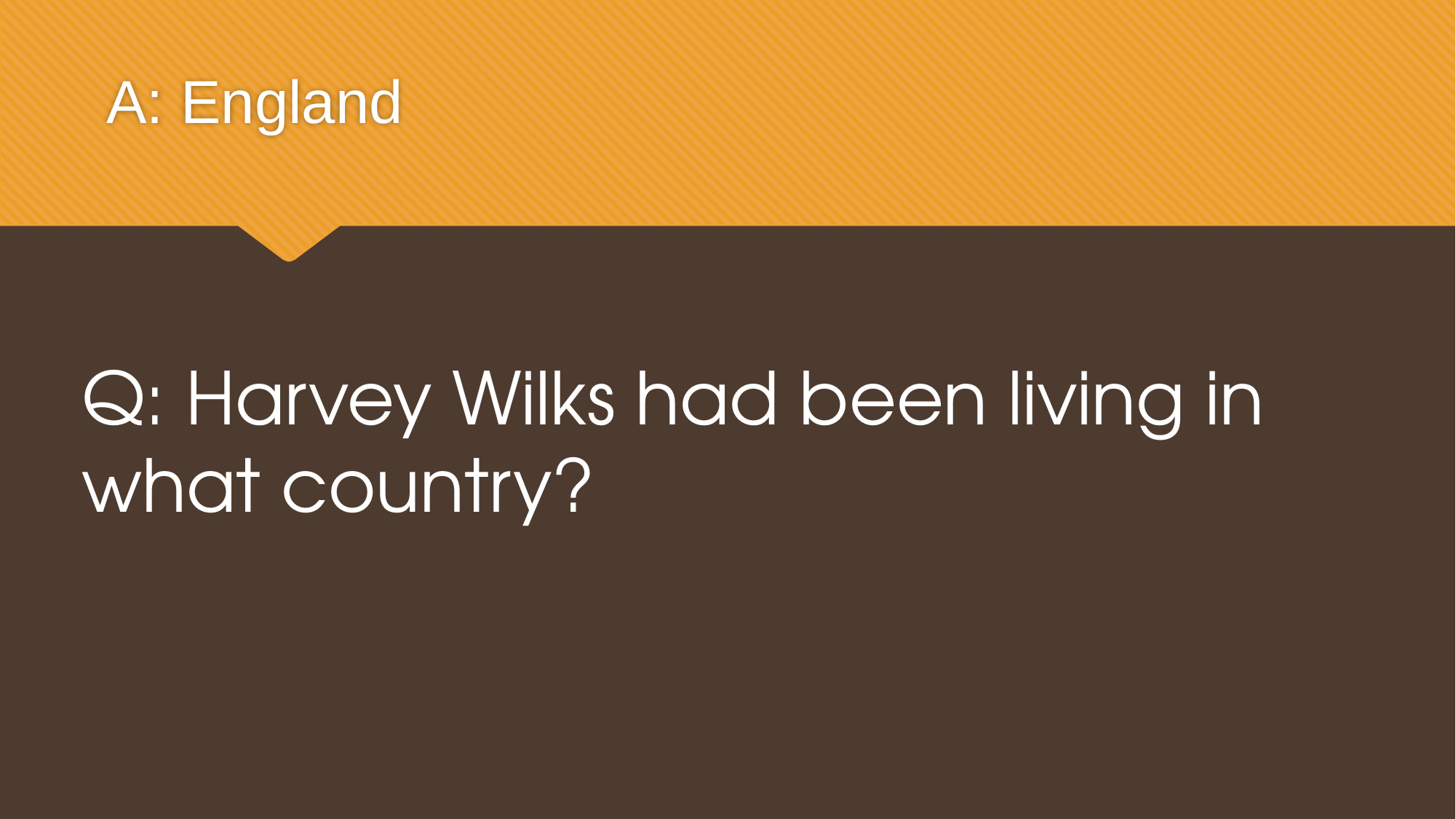

A: England
Q: Harvey Wilks had been living in what country?